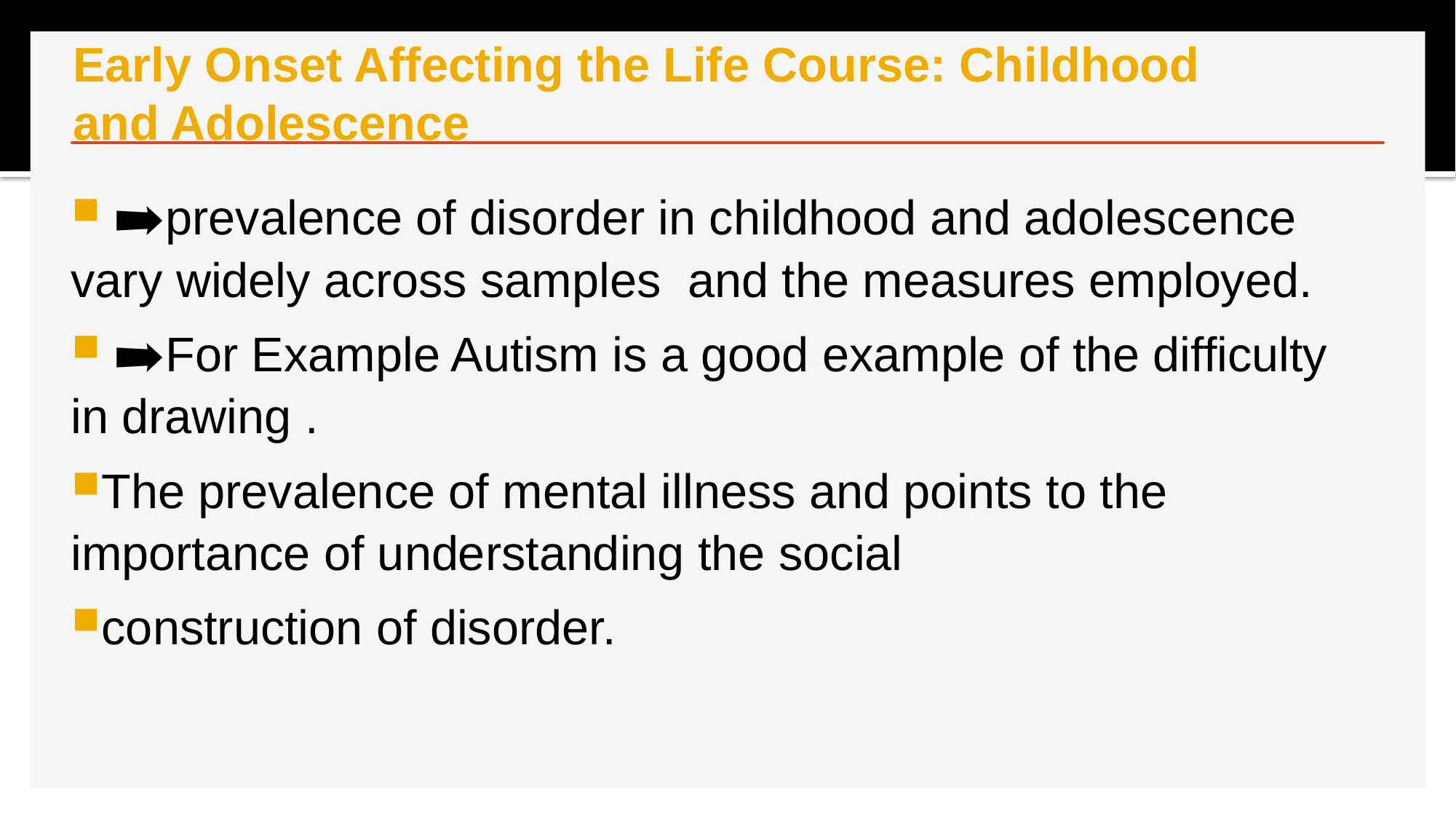

# Early Onset Affecting the Life Course: Childhood and Adolescence
 ➡prevalence of disorder in childhood and adolescence vary widely across samples  and the measures employed.
 ➡For Example Autism is a good example of the difficulty in drawing .
The prevalence of mental illness and points to the importance of understanding the social
construction of disorder.